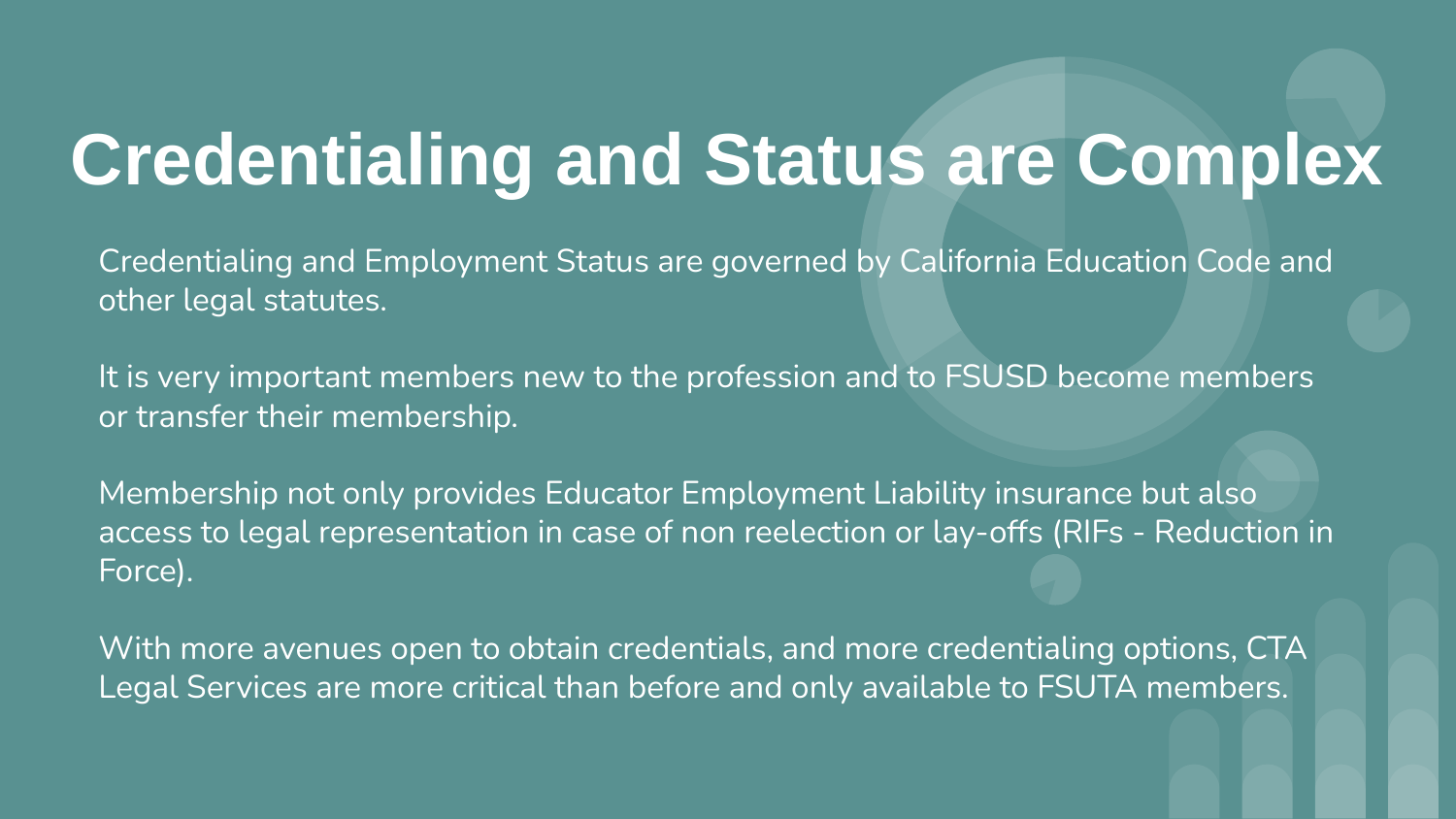

# Credentialing and Status are Complex
Credentialing and Employment Status are governed by California Education Code and other legal statutes.

It is very important members new to the profession and to FSUSD become members or transfer their membership.

Membership not only provides Educator Employment Liability insurance but also access to legal representation in case of non reelection or lay-offs (RIFs - Reduction in Force).

With more avenues open to obtain credentials, and more credentialing options, CTA Legal Services are more critical than before and only available to FSUTA members.